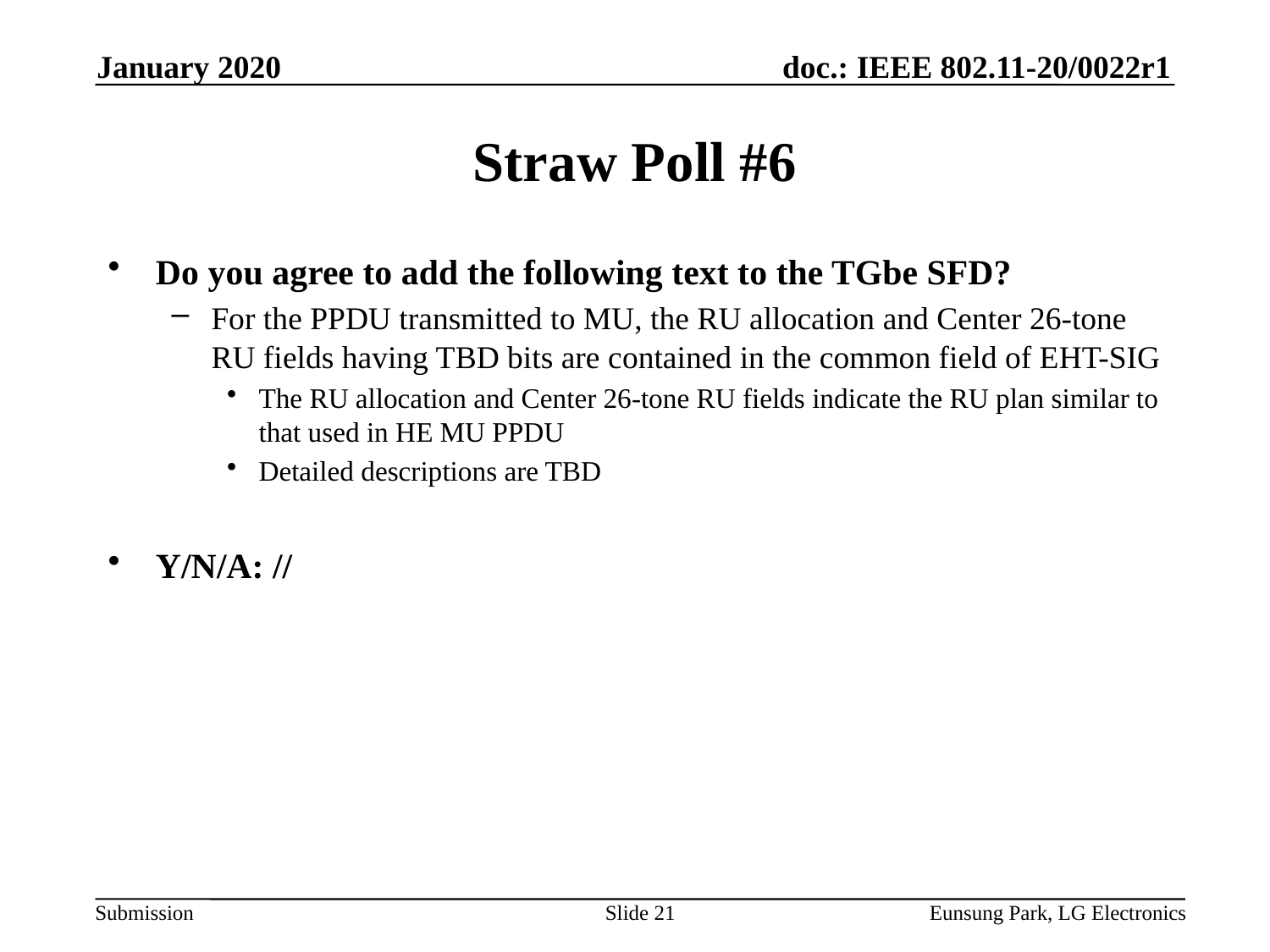

January 2020
# Straw Poll #6
Do you agree to add the following text to the TGbe SFD?
For the PPDU transmitted to MU, the RU allocation and Center 26-tone RU fields having TBD bits are contained in the common field of EHT-SIG
The RU allocation and Center 26-tone RU fields indicate the RU plan similar to that used in HE MU PPDU
Detailed descriptions are TBD

Y/N/A: //
Slide 21
Eunsung Park, LG Electronics